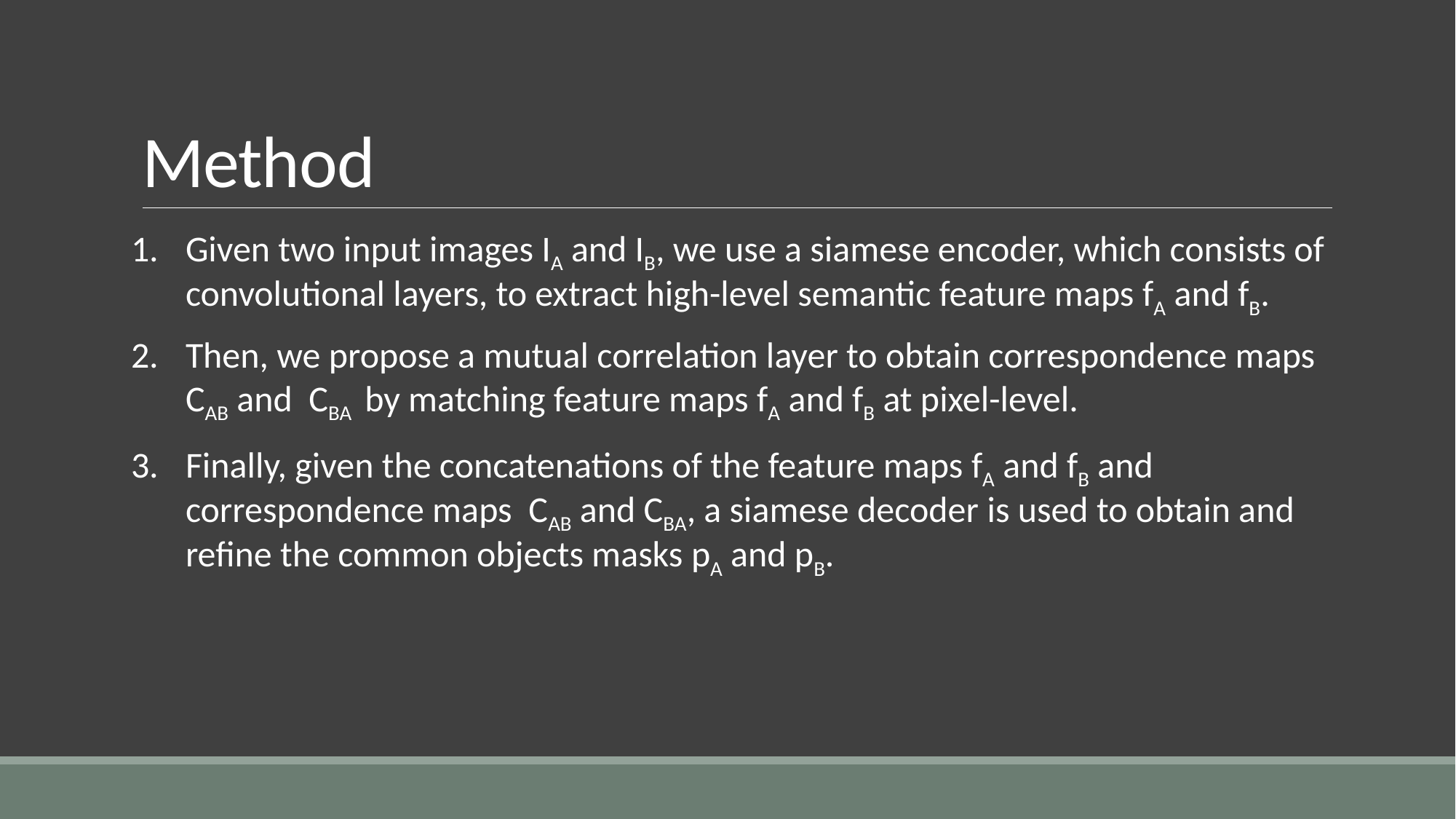

# Method
Given two input images IA and IB, we use a siamese encoder, which consists of convolutional layers, to extract high-level semantic feature maps fA and fB.
Then, we propose a mutual correlation layer to obtain correspondence maps  CAB and  CBA  by matching feature maps fA and fB at pixel-level.
Finally, given the concatenations of the feature maps fA and fB and correspondence maps  CAB and CBA, a siamese decoder is used to obtain and refine the common objects masks pA and pB.